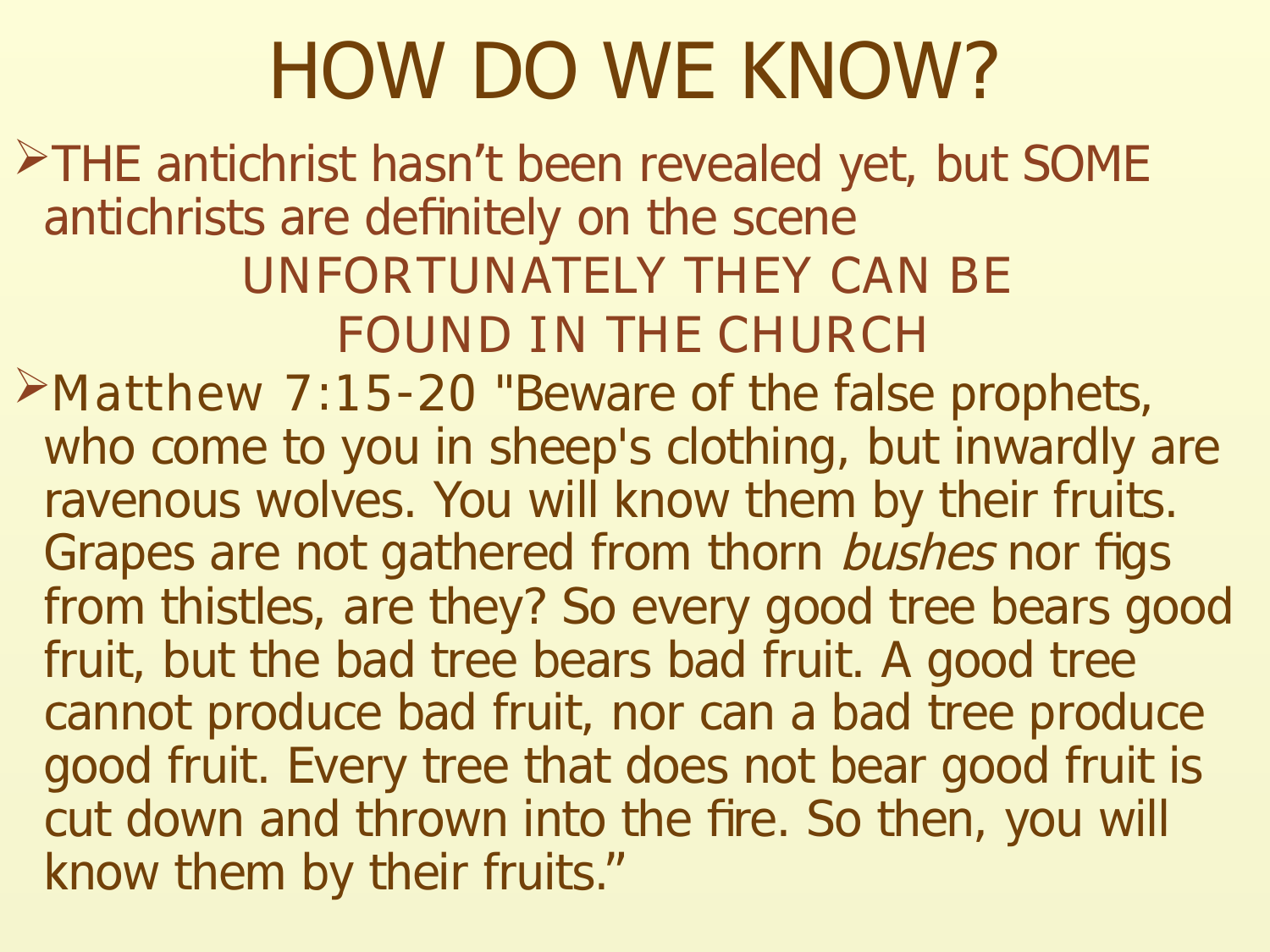

# HOW DO WE KNOW?
THE antichrist hasn’t been revealed yet, but SOME antichrists are definitely on the scene
UNFORTUNATELY THEY CAN BE
FOUND IN THE CHURCH
Matthew 7:15-20 "Beware of the false prophets, who come to you in sheep's clothing, but inwardly are ravenous wolves. You will know them by their fruits. Grapes are not gathered from thorn bushes nor figs from thistles, are they? So every good tree bears good fruit, but the bad tree bears bad fruit. A good tree cannot produce bad fruit, nor can a bad tree produce good fruit. Every tree that does not bear good fruit is cut down and thrown into the fire. So then, you will know them by their fruits.”